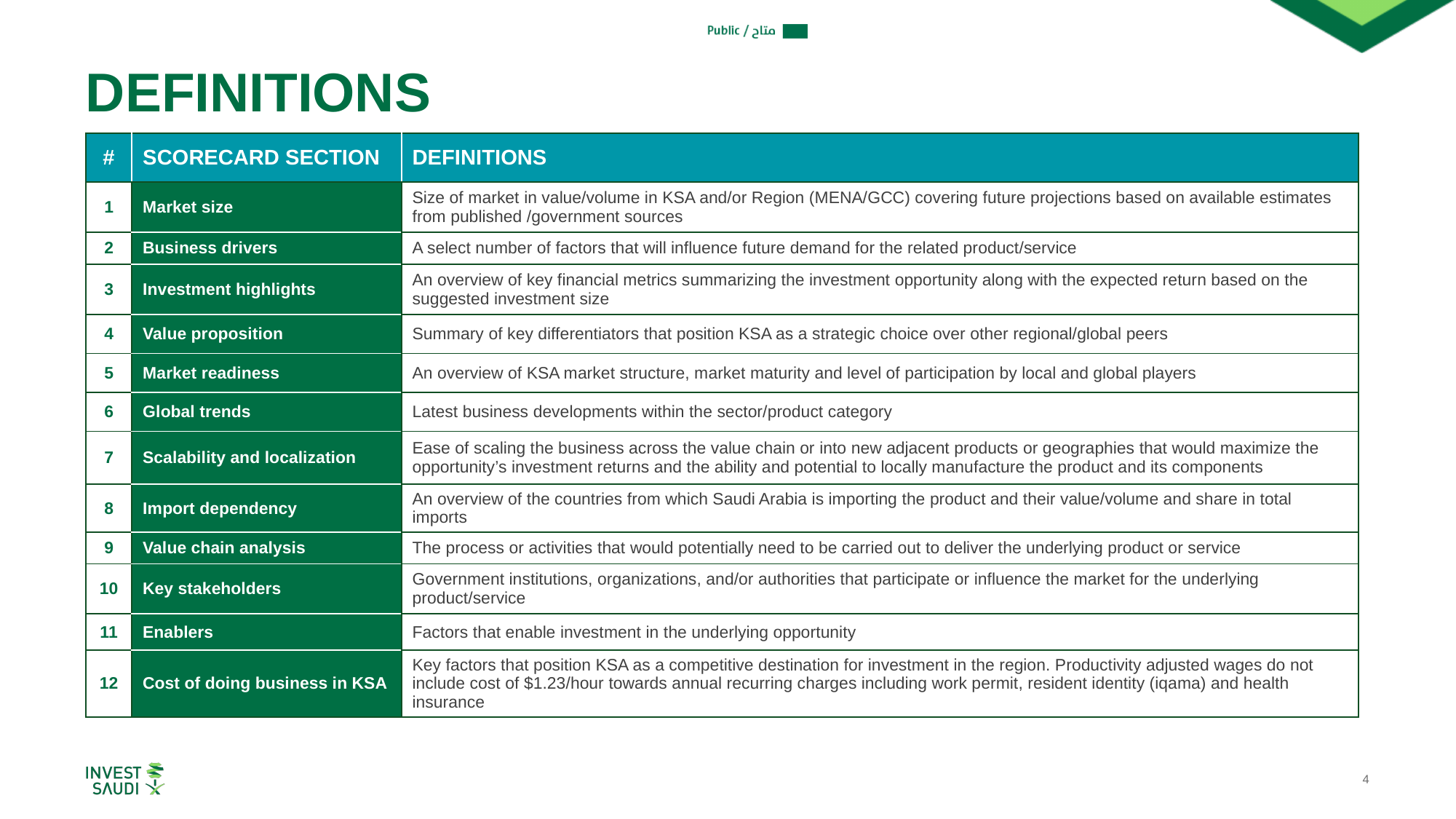

# DEFINITIONS
| # | SCORECARD SECTION | DEFINITIONS |
| --- | --- | --- |
| 1 | Market size | Size of market in value/volume in KSA and/or Region (MENA/GCC) covering future projections based on available estimates from published /government sources |
| 2 | Business drivers | A select number of factors that will influence future demand for the related product/service |
| 3 | Investment highlights | An overview of key financial metrics summarizing the investment opportunity along with the expected return based on the suggested investment size |
| 4 | Value proposition | Summary of key differentiators that position KSA as a strategic choice over other regional/global peers |
| 5 | Market readiness | An overview of KSA market structure, market maturity and level of participation by local and global players |
| 6 | Global trends | Latest business developments within the sector/product category |
| 7 | Scalability and localization | Ease of scaling the business across the value chain or into new adjacent products or geographies that would maximize the opportunity’s investment returns and the ability and potential to locally manufacture the product and its components |
| 8 | Import dependency | An overview of the countries from which Saudi Arabia is importing the product and their value/volume and share in total imports |
| 9 | Value chain analysis | The process or activities that would potentially need to be carried out to deliver the underlying product or service |
| 10 | Key stakeholders | Government institutions, organizations, and/or authorities that participate or influence the market for the underlying product/service |
| 11 | Enablers | Factors that enable investment in the underlying opportunity |
| 12 | Cost of doing business in KSA | Key factors that position KSA as a competitive destination for investment in the region. Productivity adjusted wages do not include cost of $1.23/hour towards annual recurring charges including work permit, resident identity (iqama) and health insurance |
4